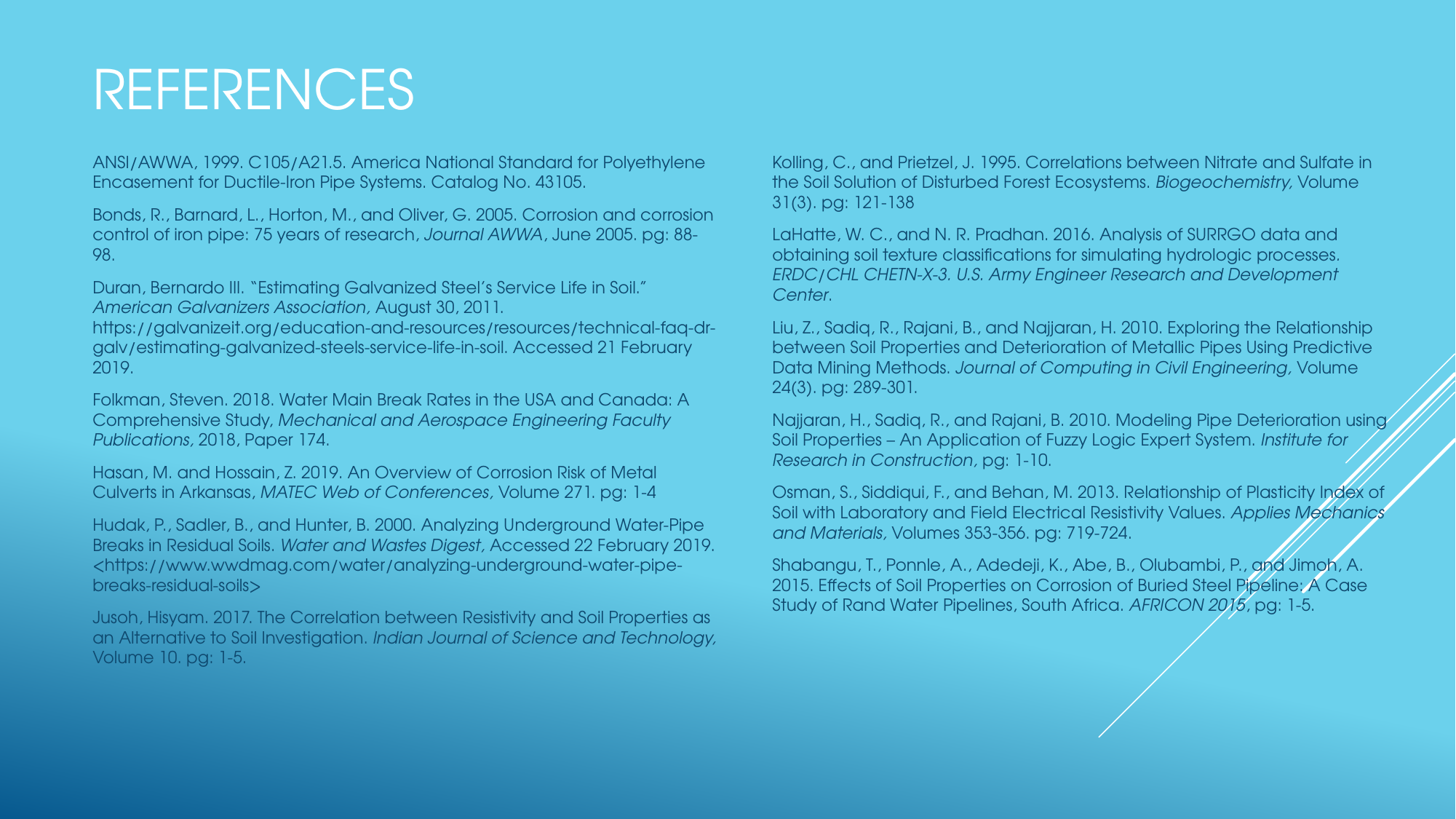

# References
ANSI/AWWA, 1999. C105/A21.5. America National Standard for Polyethylene Encasement for Ductile-Iron Pipe Systems. Catalog No. 43105.
Bonds, R., Barnard, L., Horton, M., and Oliver, G. 2005. Corrosion and corrosion control of iron pipe: 75 years of research, Journal AWWA, June 2005. pg: 88-98.
Duran, Bernardo III. “Estimating Galvanized Steel’s Service Life in Soil.” American Galvanizers Association, August 30, 2011. https://galvanizeit.org/education-and-resources/resources/technical-faq-dr-galv/estimating-galvanized-steels-service-life-in-soil. Accessed 21 February 2019.
Folkman, Steven. 2018. Water Main Break Rates in the USA and Canada: A Comprehensive Study, Mechanical and Aerospace Engineering Faculty Publications, 2018, Paper 174.
Hasan, M. and Hossain, Z. 2019. An Overview of Corrosion Risk of Metal Culverts in Arkansas, MATEC Web of Conferences, Volume 271. pg: 1-4
Hudak, P., Sadler, B., and Hunter, B. 2000. Analyzing Underground Water-Pipe Breaks in Residual Soils. Water and Wastes Digest, Accessed 22 February 2019. <https://www.wwdmag.com/water/analyzing-underground-water-pipe-breaks-residual-soils>
Jusoh, Hisyam. 2017. The Correlation between Resistivity and Soil Properties as an Alternative to Soil Investigation. Indian Journal of Science and Technology, Volume 10. pg: 1-5.

Kolling, C., and Prietzel, J. 1995. Correlations between Nitrate and Sulfate in the Soil Solution of Disturbed Forest Ecosystems. Biogeochemistry, Volume 31(3). pg: 121-138
LaHatte, W. C., and N. R. Pradhan. 2016. Analysis of SURRGO data and obtaining soil texture classifications for simulating hydrologic processes. ERDC/CHL CHETN-X-3. U.S. Army Engineer Research and Development Center.
Liu, Z., Sadiq, R., Rajani, B., and Najjaran, H. 2010. Exploring the Relationship between Soil Properties and Deterioration of Metallic Pipes Using Predictive Data Mining Methods. Journal of Computing in Civil Engineering, Volume 24(3). pg: 289-301.
Najjaran, H., Sadiq, R., and Rajani, B. 2010. Modeling Pipe Deterioration using Soil Properties – An Application of Fuzzy Logic Expert System. Institute for Research in Construction, pg: 1-10.
Osman, S., Siddiqui, F., and Behan, M. 2013. Relationship of Plasticity Index of Soil with Laboratory and Field Electrical Resistivity Values. Applies Mechanics and Materials, Volumes 353-356. pg: 719-724.
Shabangu, T., Ponnle, A., Adedeji, K., Abe, B., Olubambi, P., and Jimoh, A. 2015. Effects of Soil Properties on Corrosion of Buried Steel Pipeline: A Case Study of Rand Water Pipelines, South Africa. AFRICON 2015, pg: 1-5.